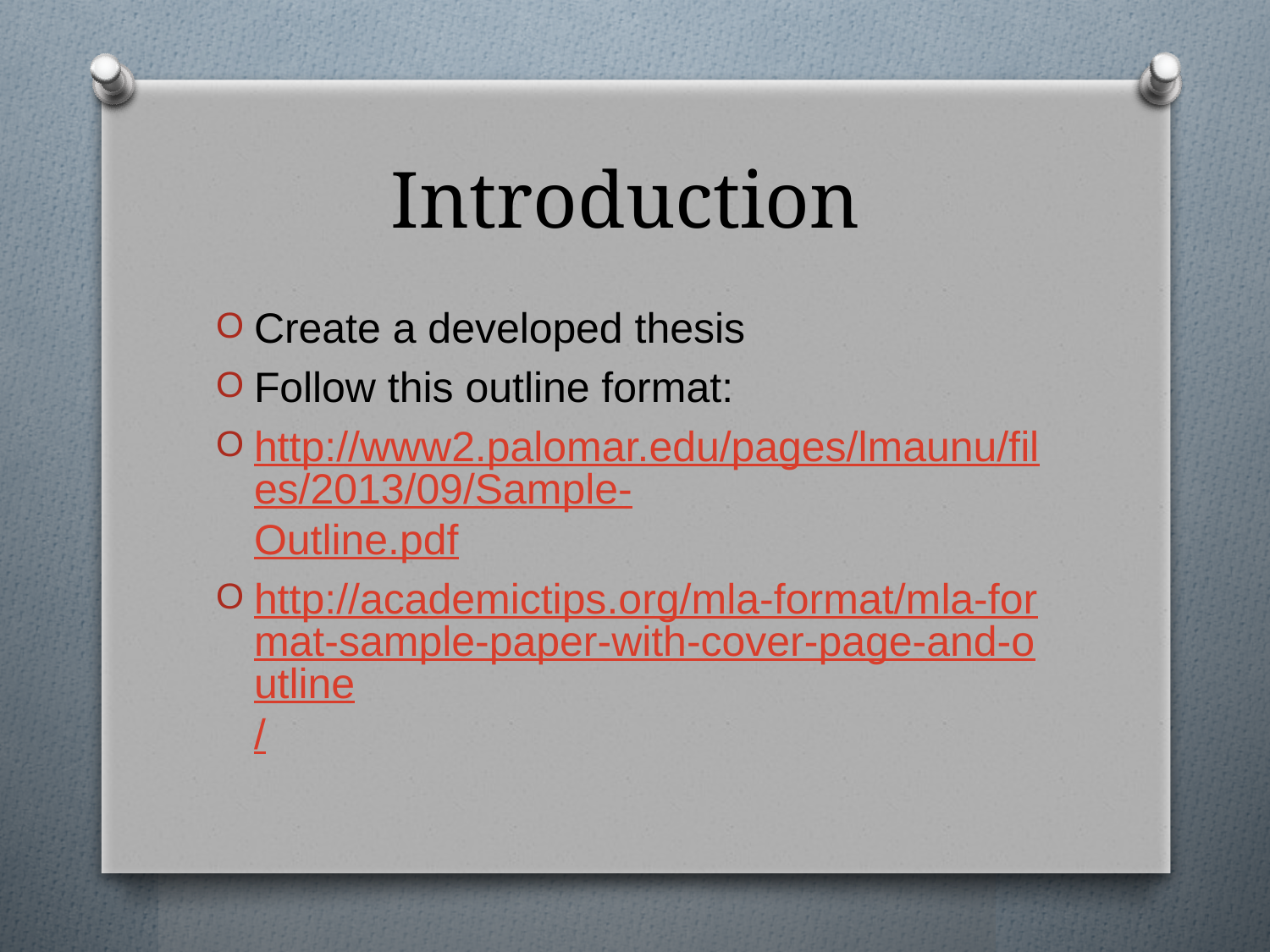

# Introduction
Create a developed thesis
Follow this outline format:
http://www2.palomar.edu/pages/lmaunu/files/2013/09/Sample-Outline.pdf
http://academictips.org/mla-format/mla-format-sample-paper-with-cover-page-and-outline/